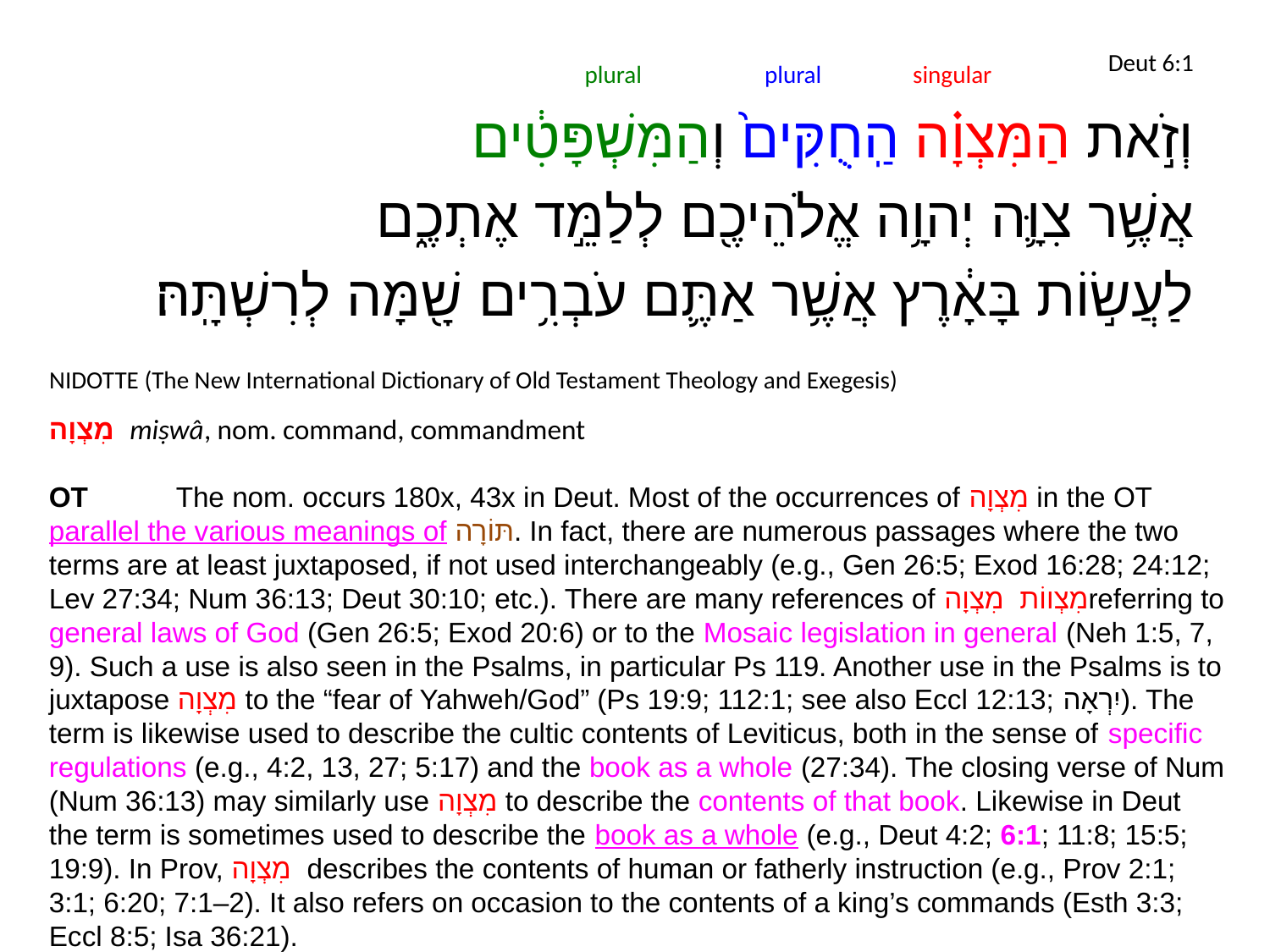

# Deut 6:1
plural
plural
singular
	וְזֹ֣את הַמִּצְוָ֗ה הַֽחֻקִּים֙ וְהַמִּשְׁפָּטִ֔ים
	אֲשֶׁ֥ר צִוָּ֛ה יְהוָ֥ה אֱלֹהֵיכֶ֖ם לְלַמֵּ֣ד אֶתְכֶ֑ם
	לַעֲשׂ֣וֹת בָּאָ֔רֶץ אֲשֶׁ֥ר אַתֶּ֛ם עֹבְרִ֥ים שָׁ֖מָּה לְרִשְׁתָּֽהּ׃
NIDOTTE (The New International Dictionary of Old Testament Theology and Exegesis)
מִצְוָה  miṣwâ, nom. command, commandment

OT	The nom. occurs 180x, 43x in Deut. Most of the occurrences of ‏מִצְוָה‎ in the OT parallel the various meanings of ‏תּוֹרָה. In fact, there are numerous passages where the two terms are at least juxtaposed, if not used interchangeably (e.g., Gen 26:5; Exod 16:28; 24:12; Lev 27:34; Num 36:13; Deut 30:10; etc.). There are many references of ‏ מִצְוָה‎ ‏מִצְווֹת‎referring to general laws of God (Gen 26:5; Exod 20:6) or to the Mosaic legislation in general (Neh 1:5, 7, 9). Such a use is also seen in the Psalms, in particular Ps 119. Another use in the Psalms is to juxtapose ‏מִצְוָה‎ to the “fear of Yahweh/God” (Ps 19:9; 112:1; see also Eccl 12:13; ‏יִרְאָה‎). The term is likewise used to describe the cultic contents of Leviticus, both in the sense of specific regulations (e.g., 4:2, 13, 27; 5:17) and the book as a whole (27:34). The closing verse of Num (Num 36:13) may similarly use ‏מִצְוָה‎ to describe the contents of that book. Likewise in Deut the term is sometimes used to describe the book as a whole (e.g., Deut 4:2; 6:1; 11:8; 15:5; 19:9). In Prov, ‏מִצְוָה  describes the contents of human or fatherly instruction (e.g., Prov 2:1; 3:1; 6:20; 7:1–2). It also refers on occasion to the contents of a king’s commands (Esth 3:3; Eccl 8:5; Isa 36:21).